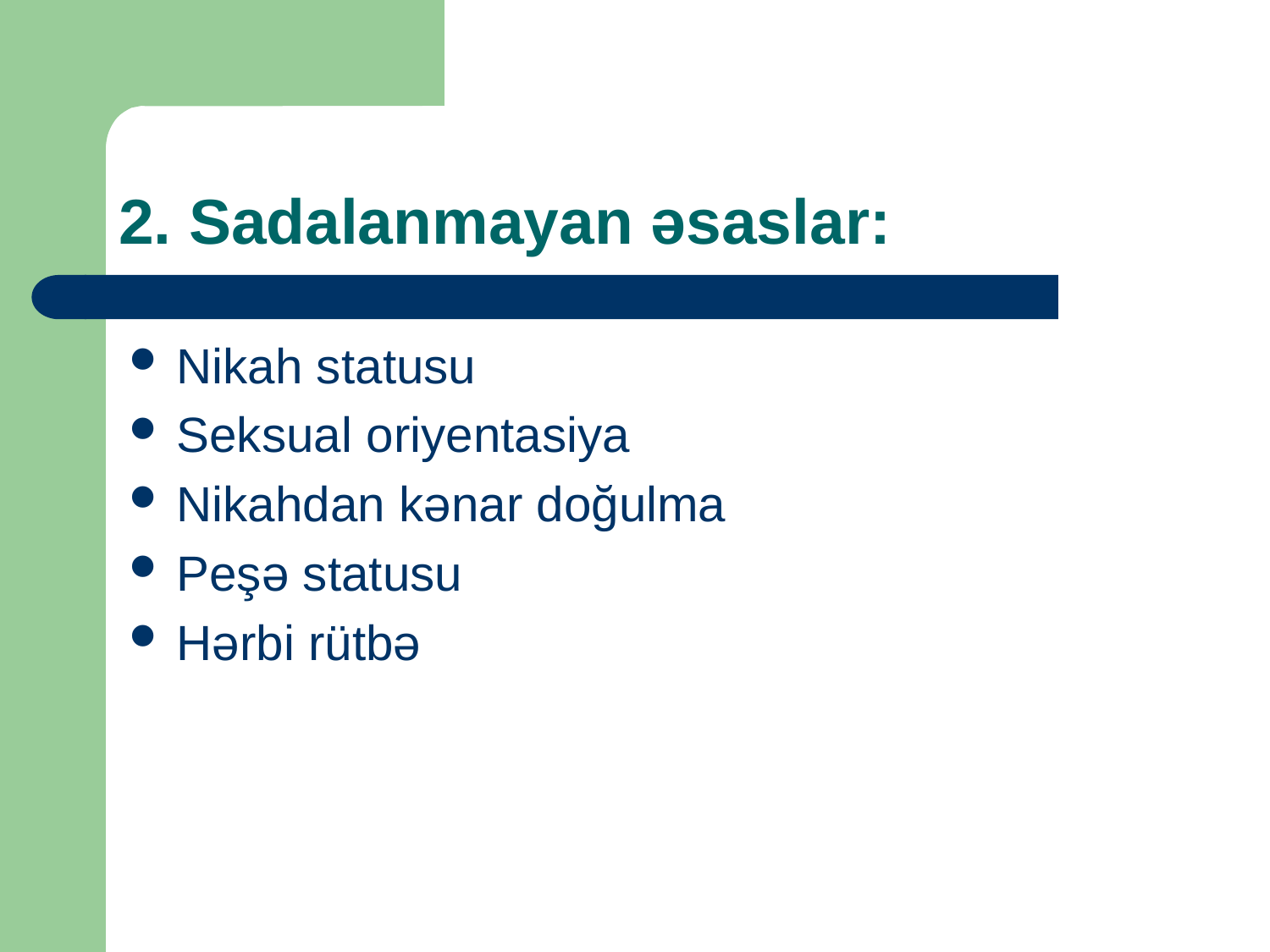

# 2. Sadalanmayan əsaslar:
Nikah statusu
Seksual oriyentasiya
Nikahdan kənar doğulma
Peşə statusu
Hərbi rütbə